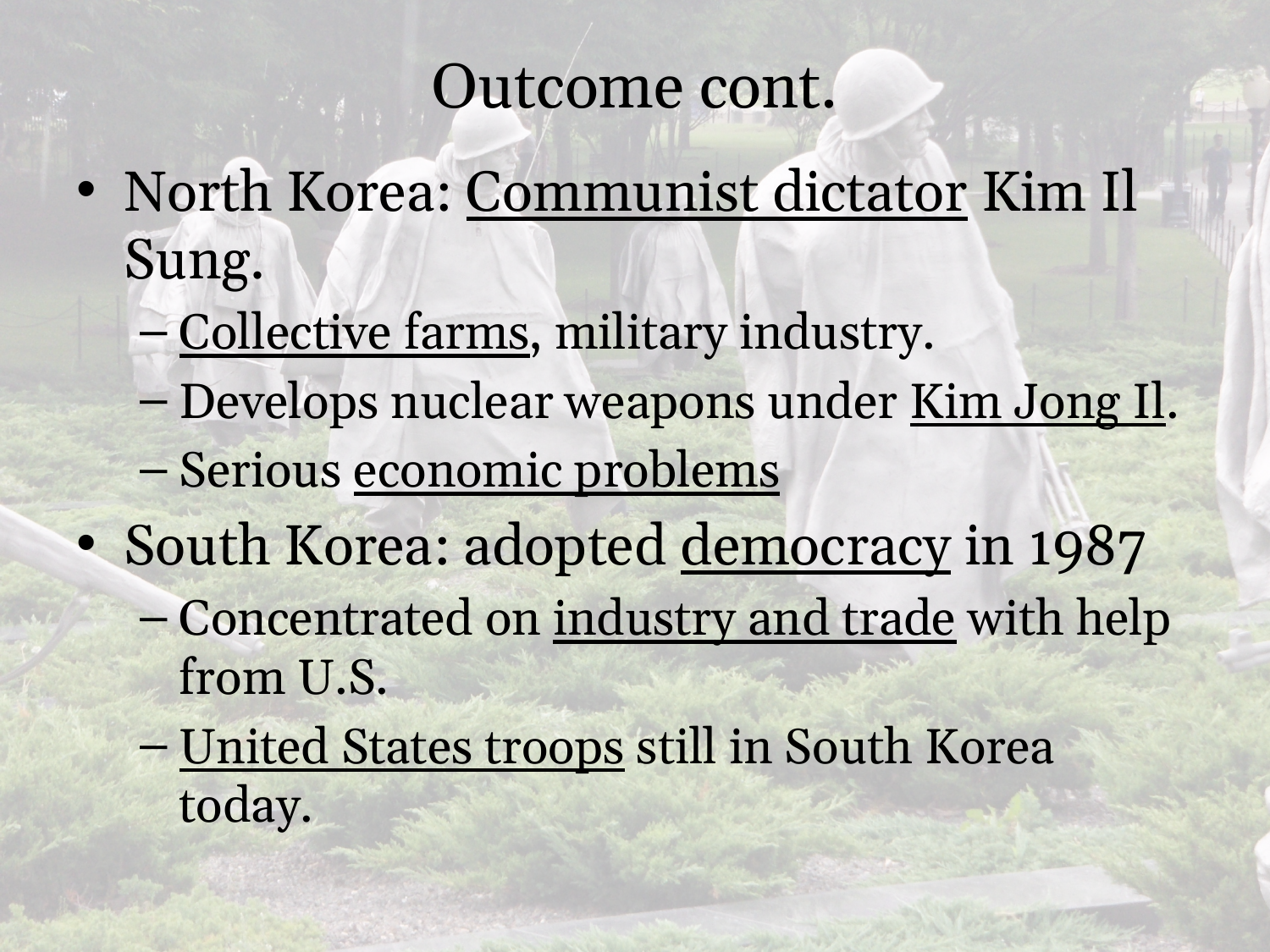

# Outcome cont.
North Korea: Communist dictator Kim Il Sung.
Collective farms, military industry.
Develops nuclear weapons under Kim Jong Il.
Serious economic problems
South Korea: adopted democracy in 1987
Concentrated on industry and trade with help from U.S.
United States troops still in South Korea today.